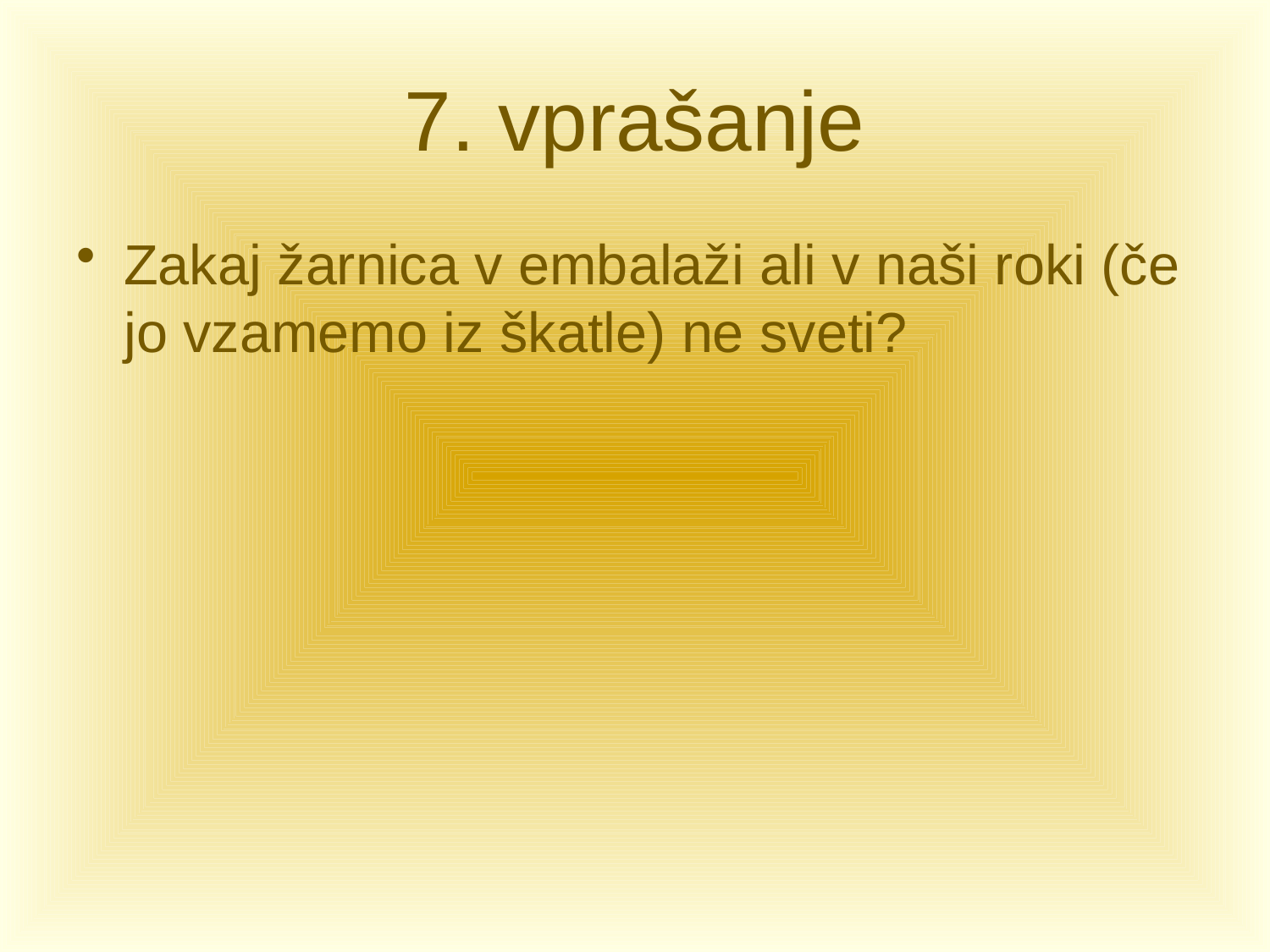

# 7. vprašanje
Zakaj žarnica v embalaži ali v naši roki (če jo vzamemo iz škatle) ne sveti?